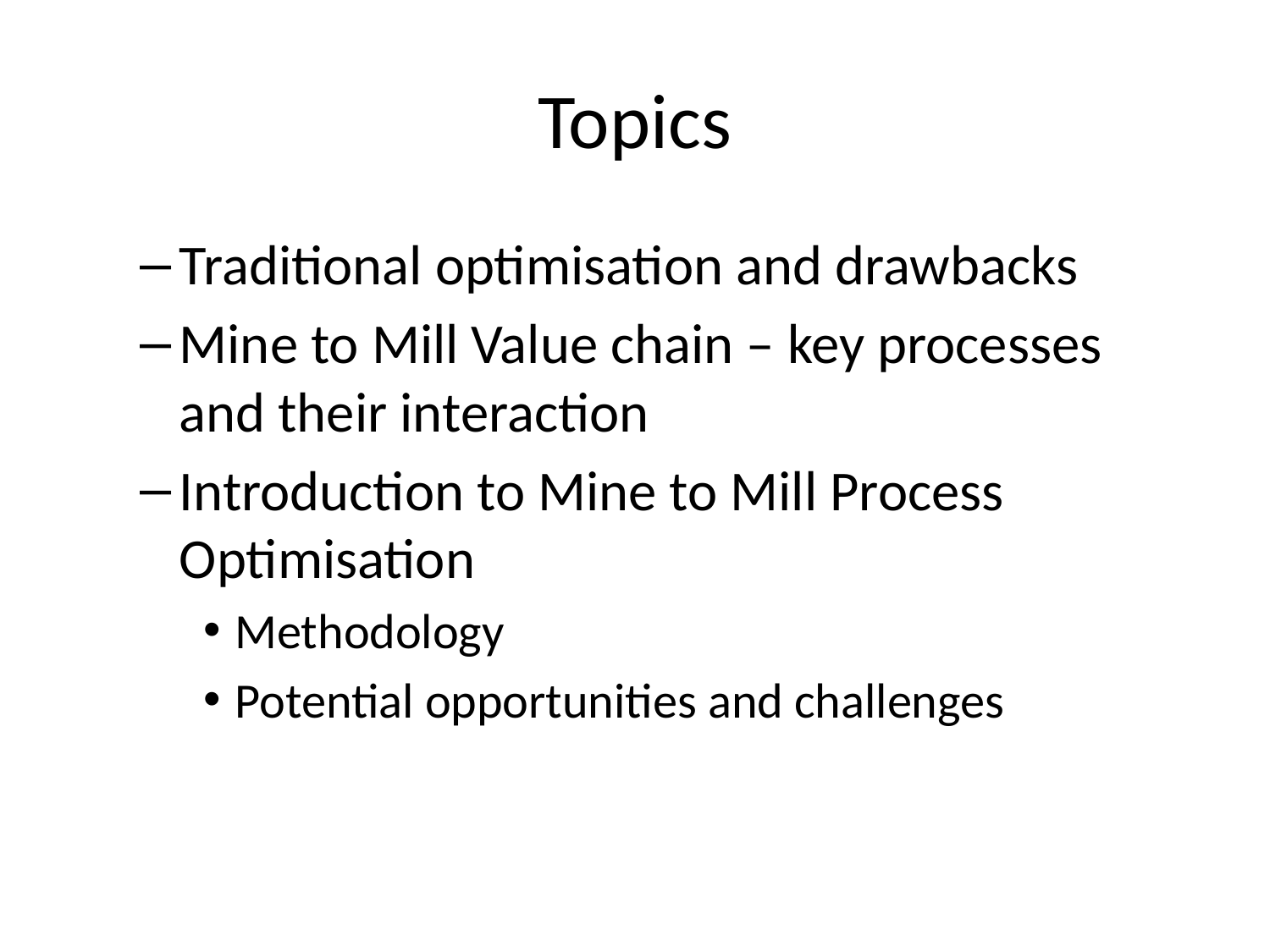

# Topics
Traditional optimisation and drawbacks
Mine to Mill Value chain – key processes and their interaction
Introduction to Mine to Mill Process Optimisation
Methodology
Potential opportunities and challenges